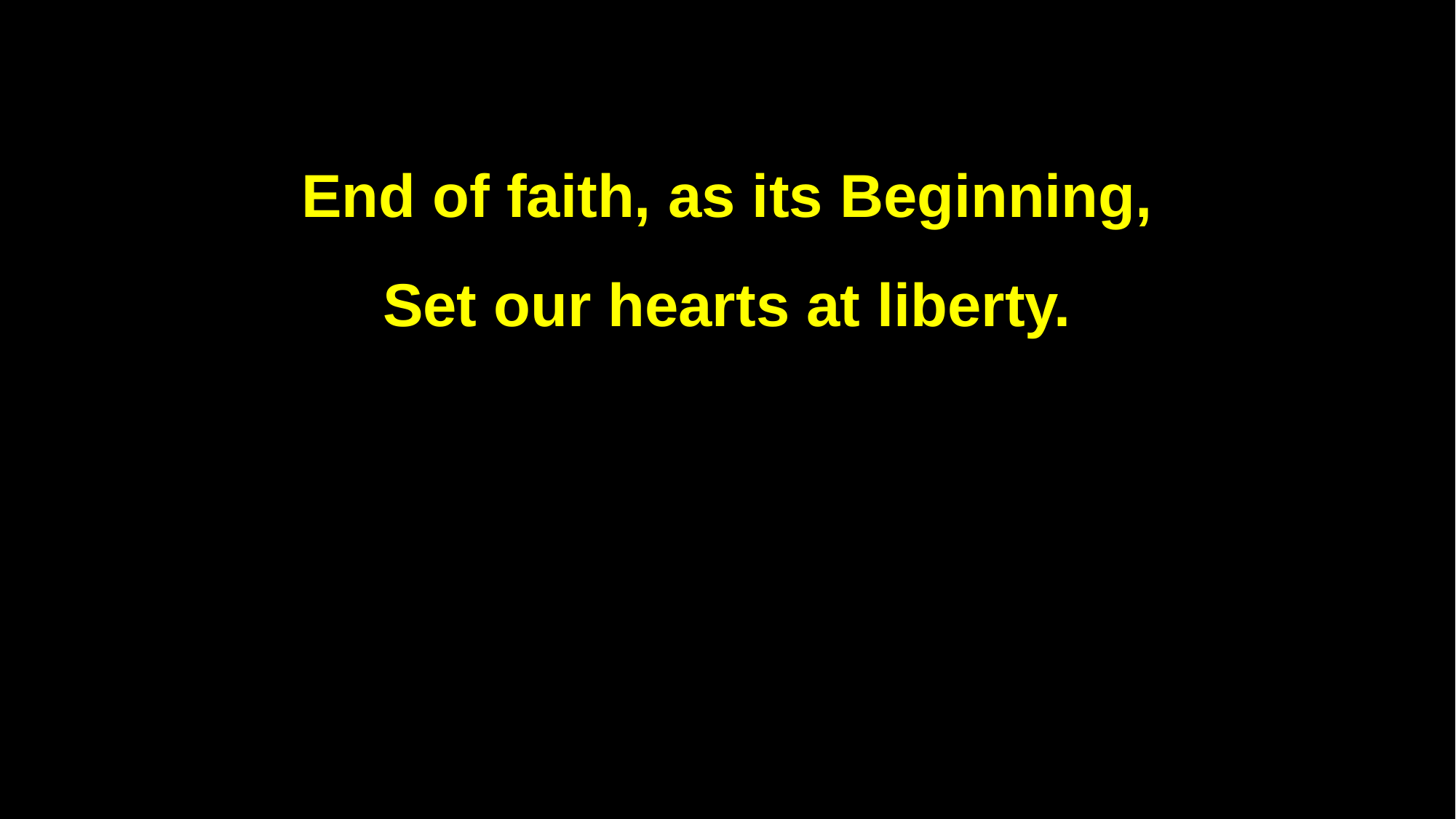

End of faith, as its Beginning,
Set our hearts at liberty.